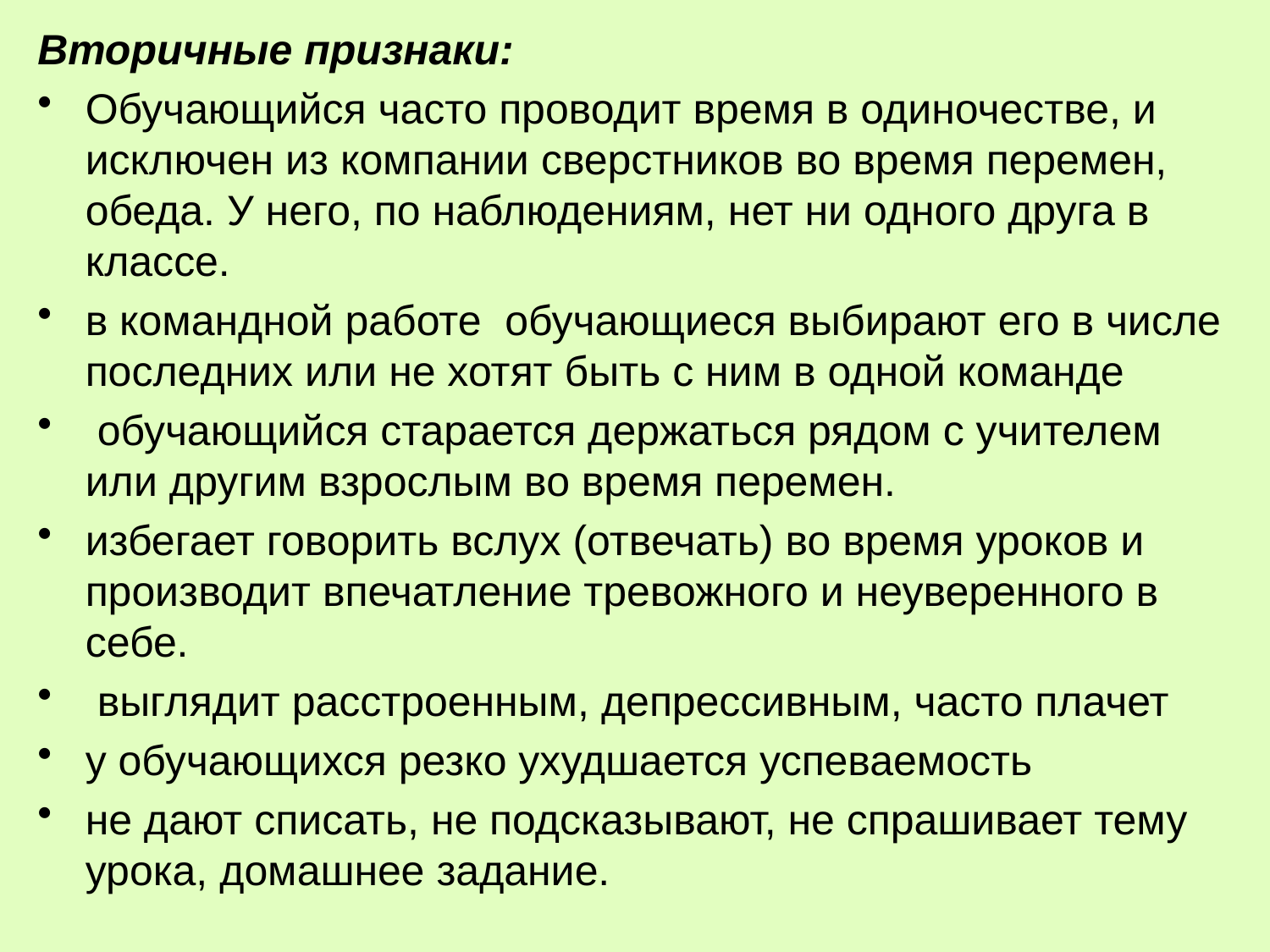

Вторичные признаки:
Обучающийся часто проводит время в одиночестве, и исключен из компании сверстников во время перемен, обеда. У него, по наблюдениям, нет ни одного друга в классе.
в командной работе  обучающиеся выбирают его в числе последних или не хотят быть с ним в одной команде
 обучающийся старается держаться рядом с учителем или другим взрослым во время перемен.
избегает говорить вслух (отвечать) во время уроков и производит впечатление тревожного и неуверенного в себе.
 выглядит расстроенным, депрессивным, часто плачет
у обучающихся резко ухудшается успеваемость
не дают списать, не подсказывают, не спрашивает тему урока, домашнее задание.